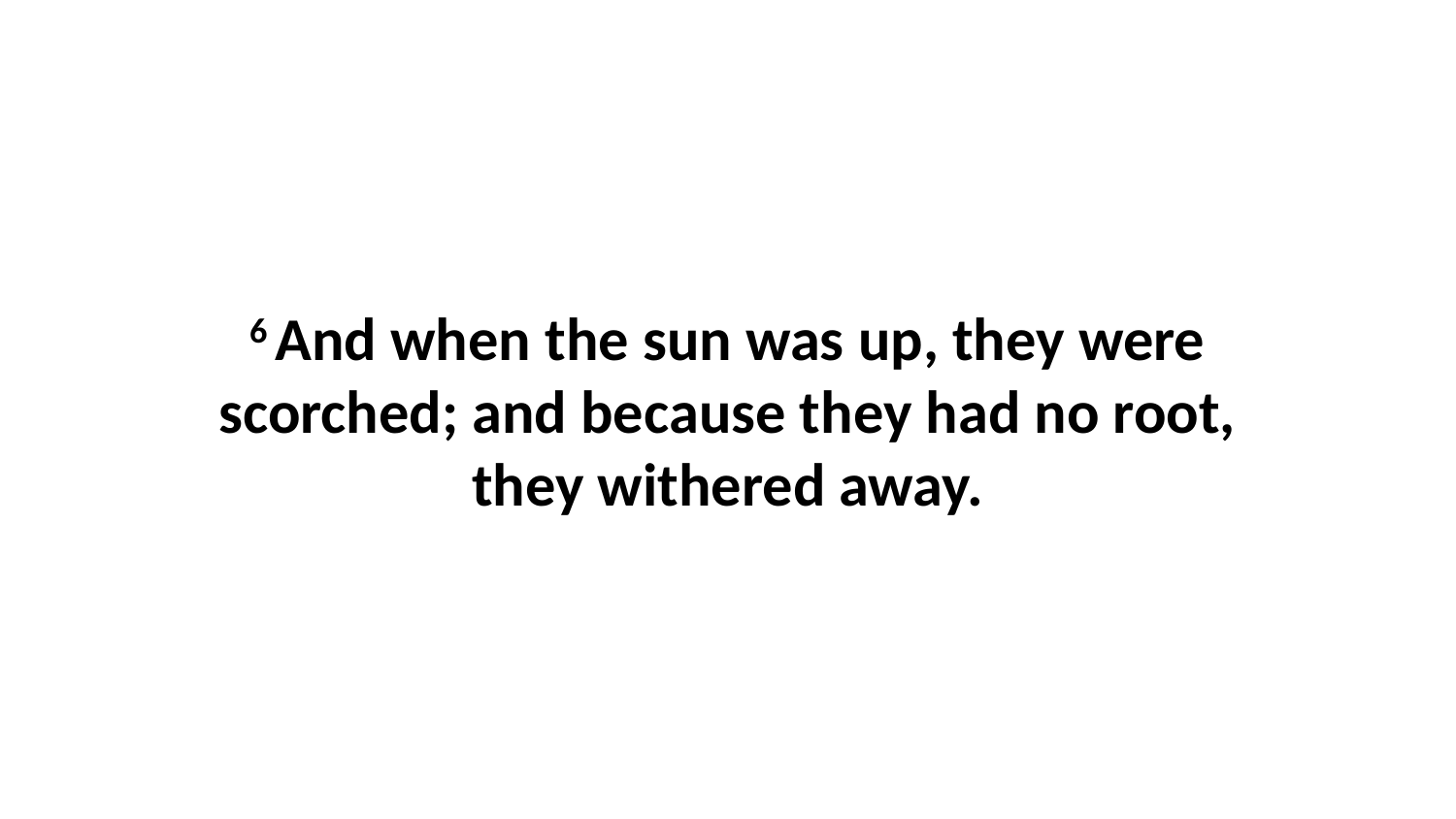

6 And when the sun was up, they were scorched; and because they had no root, they withered away.